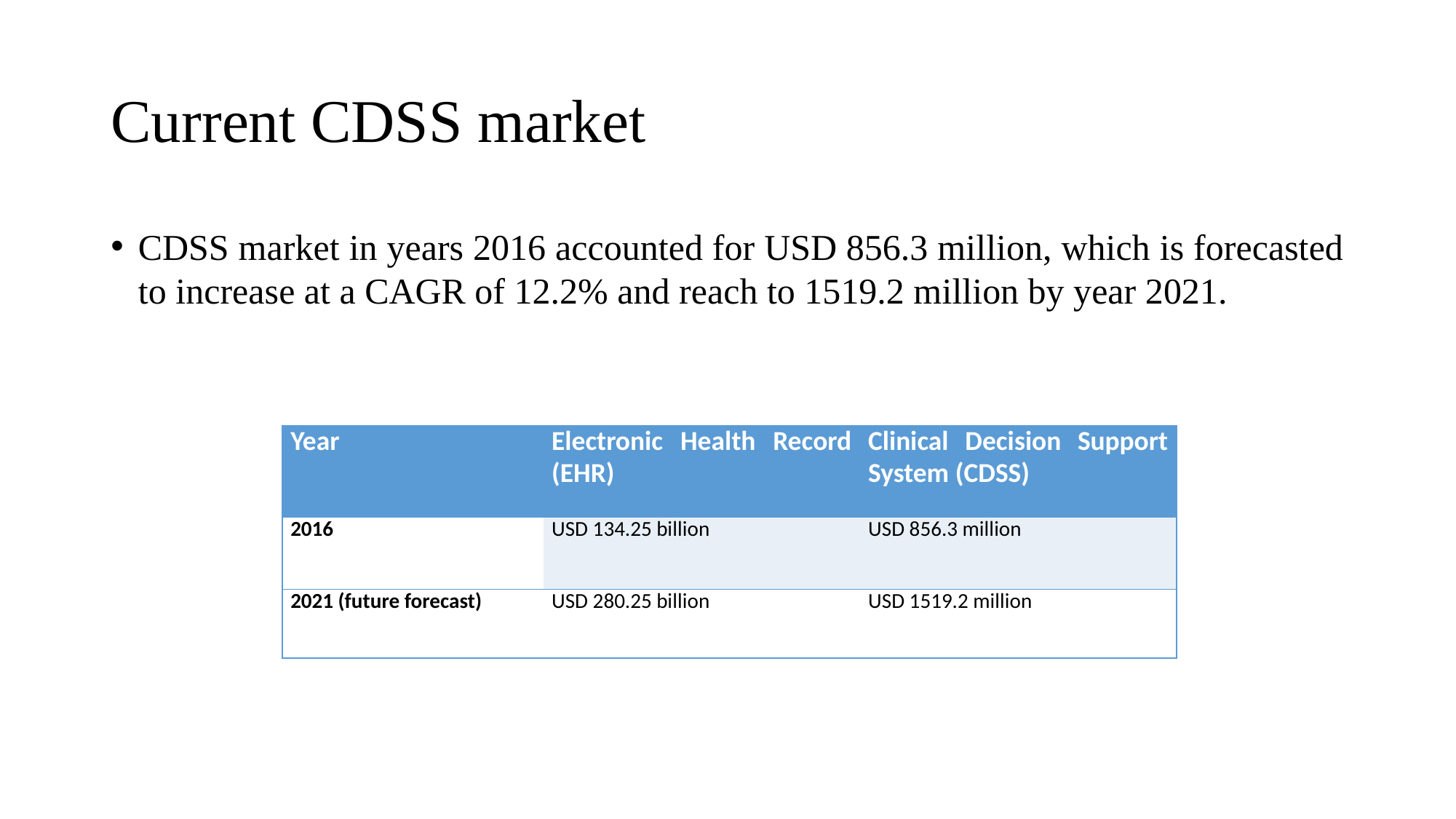

# Current CDSS market
CDSS market in years 2016 accounted for USD 856.3 million, which is forecasted to increase at a CAGR of 12.2% and reach to 1519.2 million by year 2021.
| Year | Electronic Health Record (EHR) | Clinical Decision Support System (CDSS) |
| --- | --- | --- |
| 2016 | USD 134.25 billion | USD 856.3 million |
| 2021 (future forecast) | USD 280.25 billion | USD 1519.2 million |